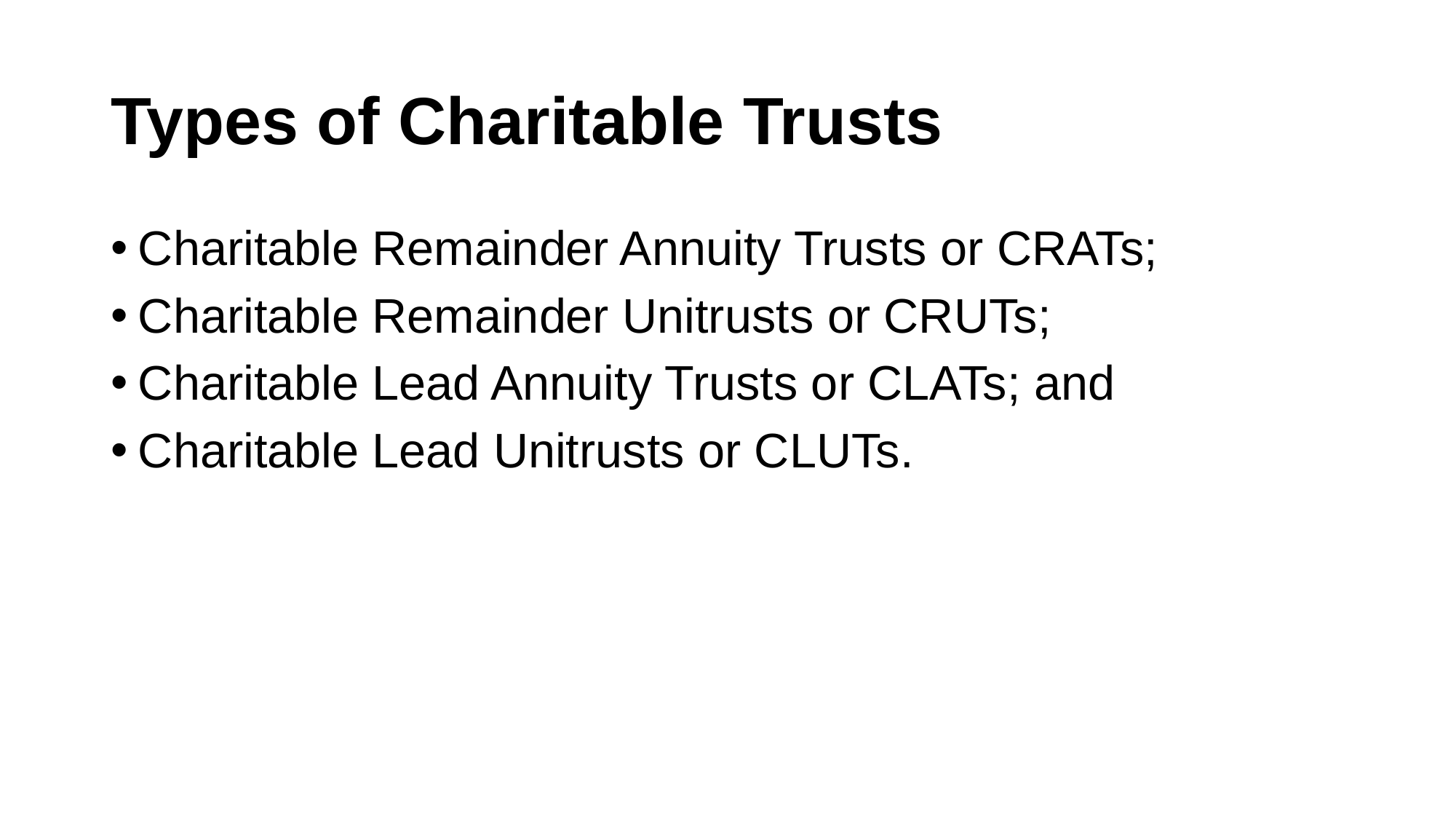

# Types of Charitable Trusts
Charitable Remainder Annuity Trusts or CRATs;
Charitable Remainder Unitrusts or CRUTs;
Charitable Lead Annuity Trusts or CLATs; and
Charitable Lead Unitrusts or CLUTs.